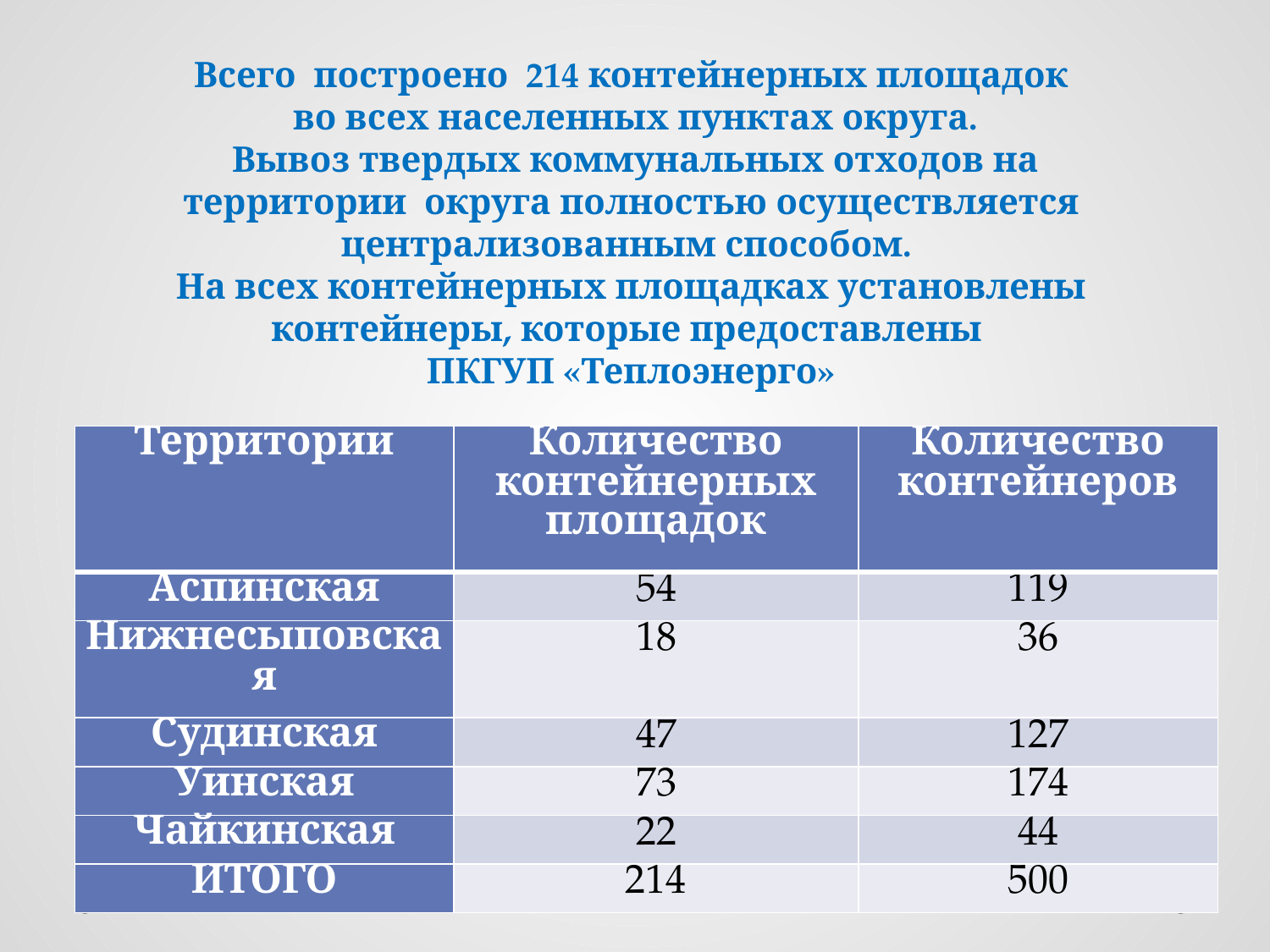

Всего  построено  214 контейнерных площадок
 во всех населенных пунктах округа.
 Вывоз твердых коммунальных отходов на территории  округа полностью осуществляется централизованным способом.
На всех контейнерных площадках установлены контейнеры, которые предоставлены
ПКГУП «Теплоэнерго»
| Территории | Количество контейнерных площадок | Количество контейнеров |
| --- | --- | --- |
| Аспинская | 54 | 119 |
| Нижнесыповская | 18 | 36 |
| Судинская | 47 | 127 |
| Уинская | 73 | 174 |
| Чайкинская | 22 | 44 |
| ИТОГО | 214 | 500 |